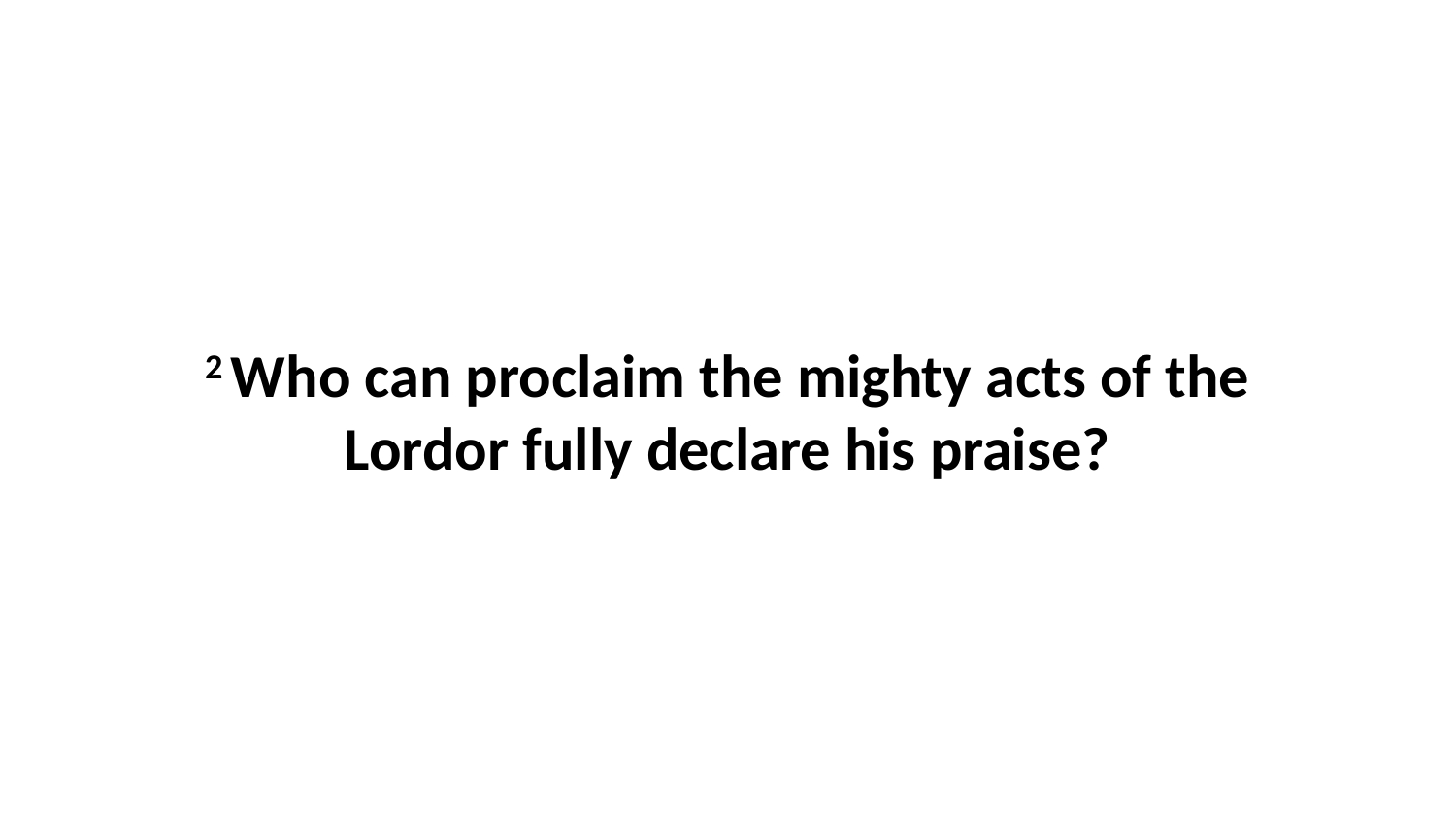

2 Who can proclaim the mighty acts of the Lordor fully declare his praise?